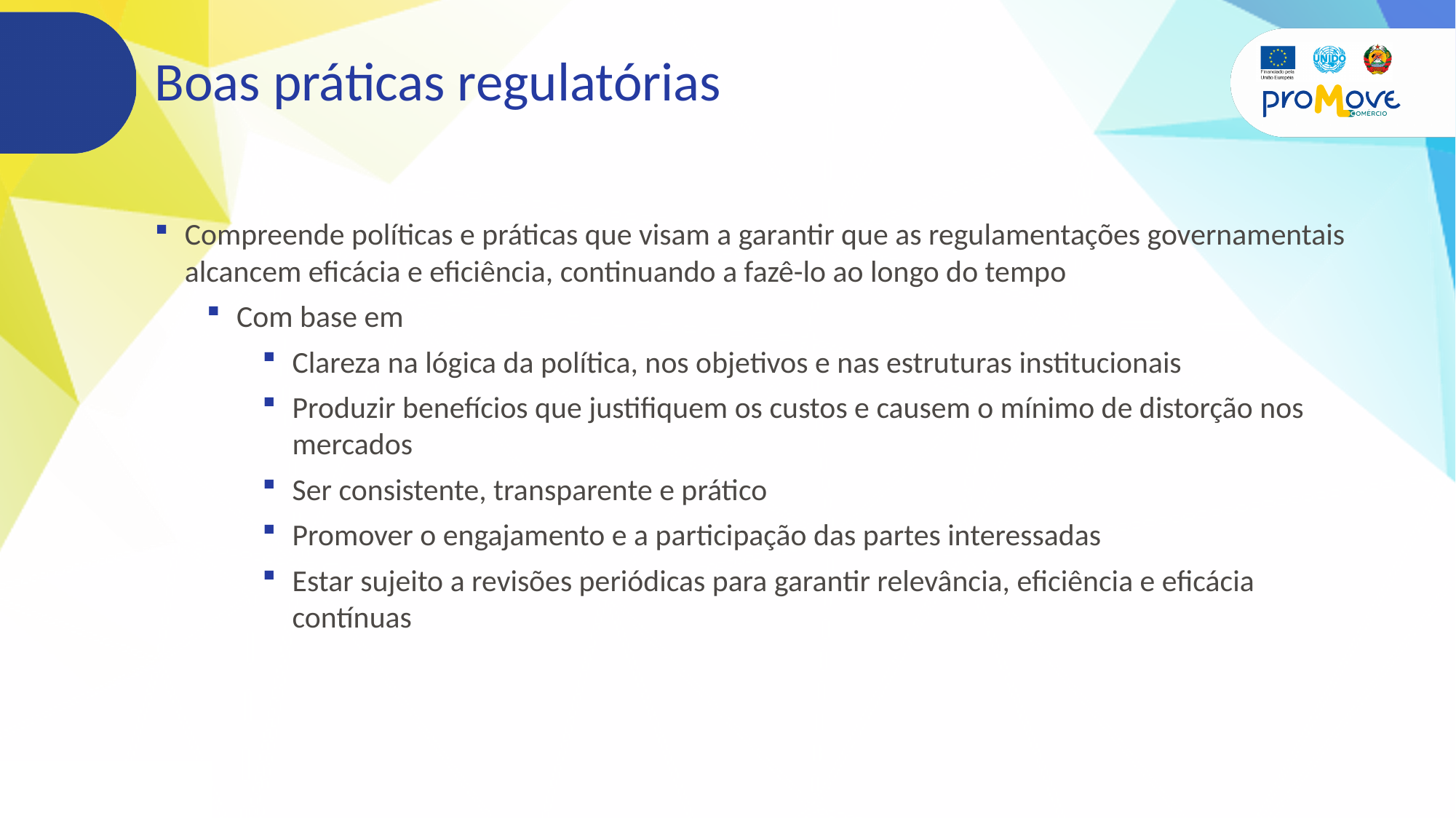

# Boas práticas regulatórias
Compreende políticas e práticas que visam a garantir que as regulamentações governamentais alcancem eficácia e eficiência, continuando a fazê-lo ao longo do tempo
Com base em
Clareza na lógica da política, nos objetivos e nas estruturas institucionais
Produzir benefícios que justifiquem os custos e causem o mínimo de distorção nos mercados
Ser consistente, transparente e prático
Promover o engajamento e a participação das partes interessadas
Estar sujeito a revisões periódicas para garantir relevância, eficiência e eficácia contínuas